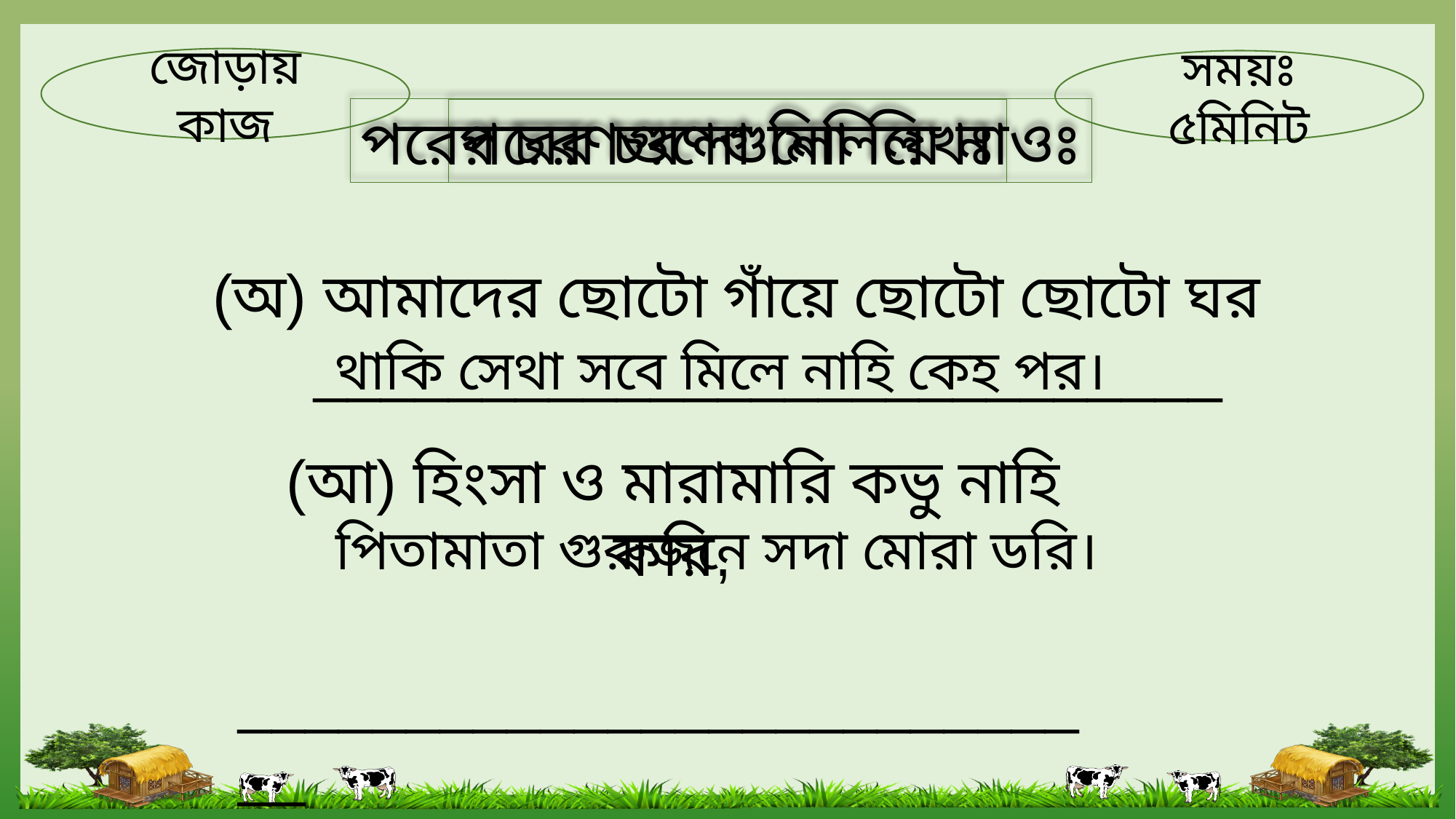

জোড়ায় কাজ
সময়ঃ ৫মিনিট
পরের চরণগুলো মিলিয়ে নাওঃ
পরের চরণগুলো লিখঃ
(অ) আমাদের ছোটো গাঁয়ে ছোটো ছোটো ঘর
      ___________________________
(আ) হিংসা ও মারামারি কভু নাহি করি,
           ___________________________
থাকি সেথা সবে মিলে নাহি কেহ পর।
পিতামাতা গুরুজনে সদা মোরা ডরি।